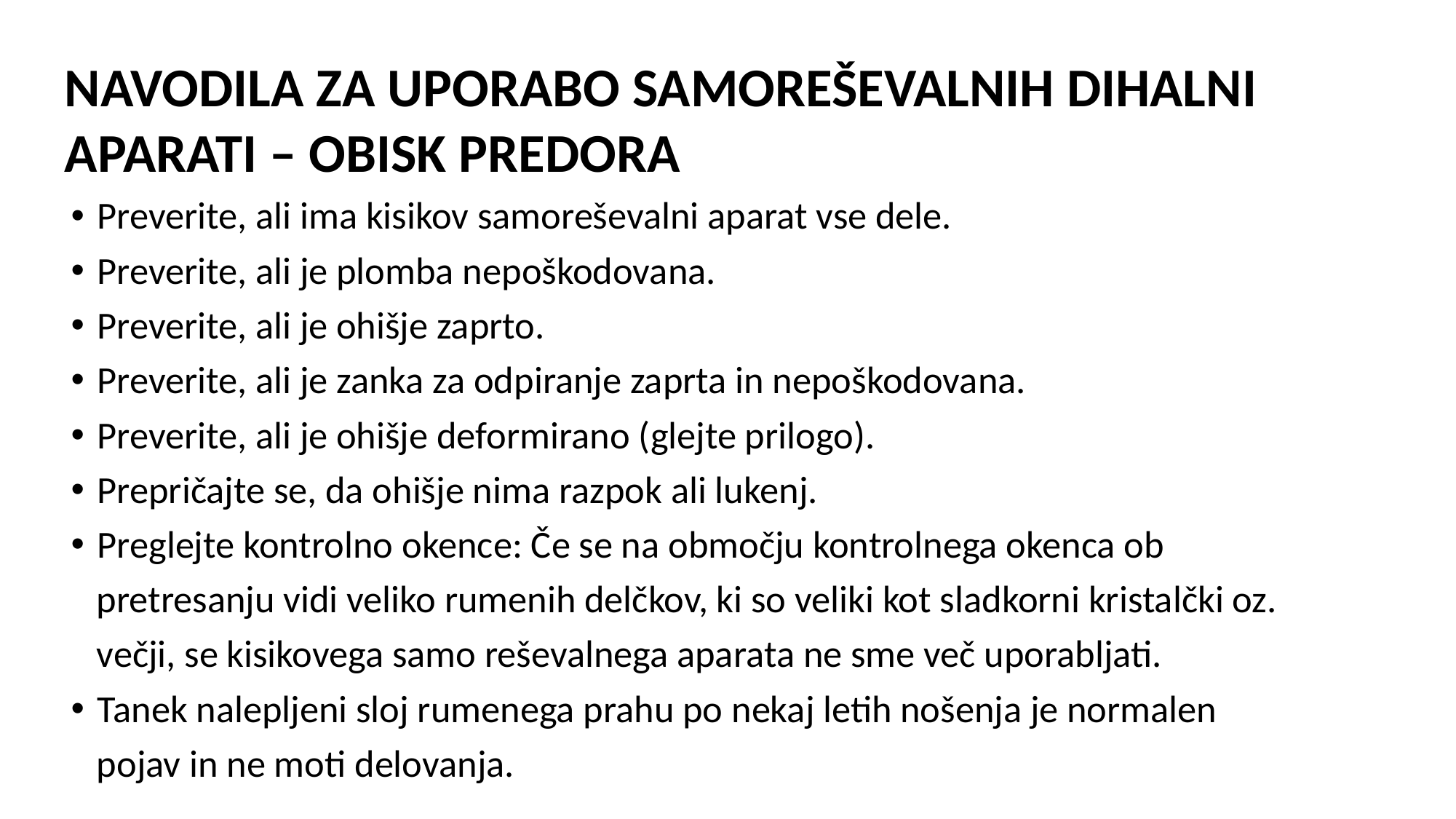

Preverite, ali ima kisikov samoreševalni aparat vse dele.
Preverite, ali je plomba nepoškodovana.
Preverite, ali je ohišje zaprto.
Preverite, ali je zanka za odpiranje zaprta in nepoškodovana.
Preverite, ali je ohišje deformirano (glejte prilogo).
Prepričajte se, da ohišje nima razpok ali lukenj.
Preglejte kontrolno okence: Če se na območju kontrolnega okenca ob
   pretresanju vidi veliko rumenih delčkov, ki so veliki kot sladkorni kristalčki oz.
   večji, se kisikovega samo reševalnega aparata ne sme več uporabljati.
Tanek nalepljeni sloj rumenega prahu po nekaj letih nošenja je normalen
   pojav in ne moti delovanja.
NAVODILA ZA UPORABO SAMOREŠEVALNIH DIHALNI APARATI – OBISK PREDORA